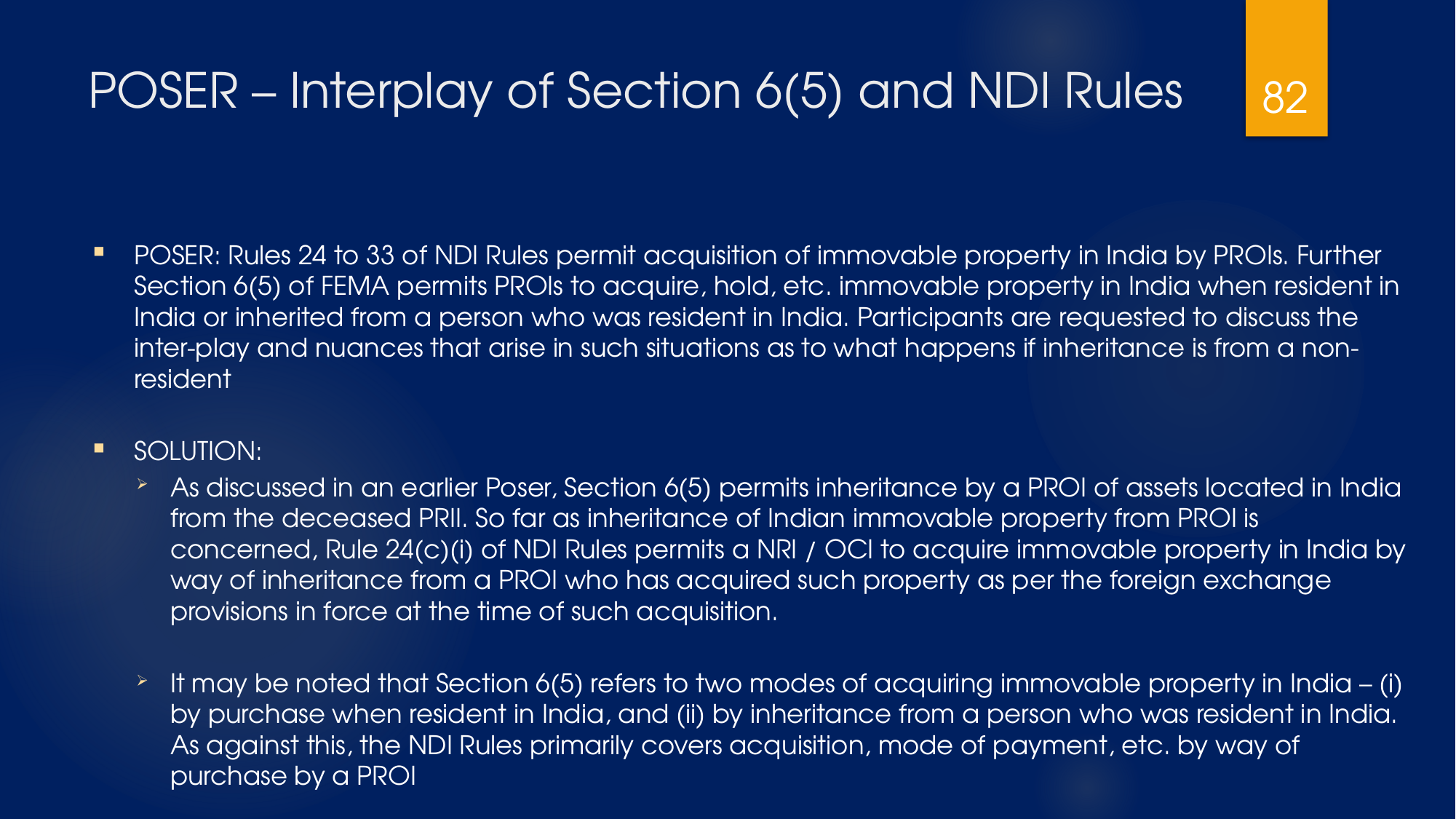

82
# POSER – Interplay of Section 6(5) and NDI Rules
POSER: Rules 24 to 33 of NDI Rules permit acquisition of immovable property in India by PROIs. Further Section 6(5) of FEMA permits PROIs to acquire, hold, etc. immovable property in India when resident in India or inherited from a person who was resident in India. Participants are requested to discuss the inter-play and nuances that arise in such situations as to what happens if inheritance is from a non-resident

SOLUTION:
As discussed in an earlier Poser, Section 6(5) permits inheritance by a PROI of assets located in India from the deceased PRII. So far as inheritance of Indian immovable property from PROI is concerned, Rule 24(c)(i) of NDI Rules permits a NRI / OCI to acquire immovable property in India by way of inheritance from a PROI who has acquired such property as per the foreign exchange provisions in force at the time of such acquisition.

It may be noted that Section 6(5) refers to two modes of acquiring immovable property in India – (i) by purchase when resident in India, and (ii) by inheritance from a person who was resident in India. As against this, the NDI Rules primarily covers acquisition, mode of payment, etc. by way of purchase by a PROI